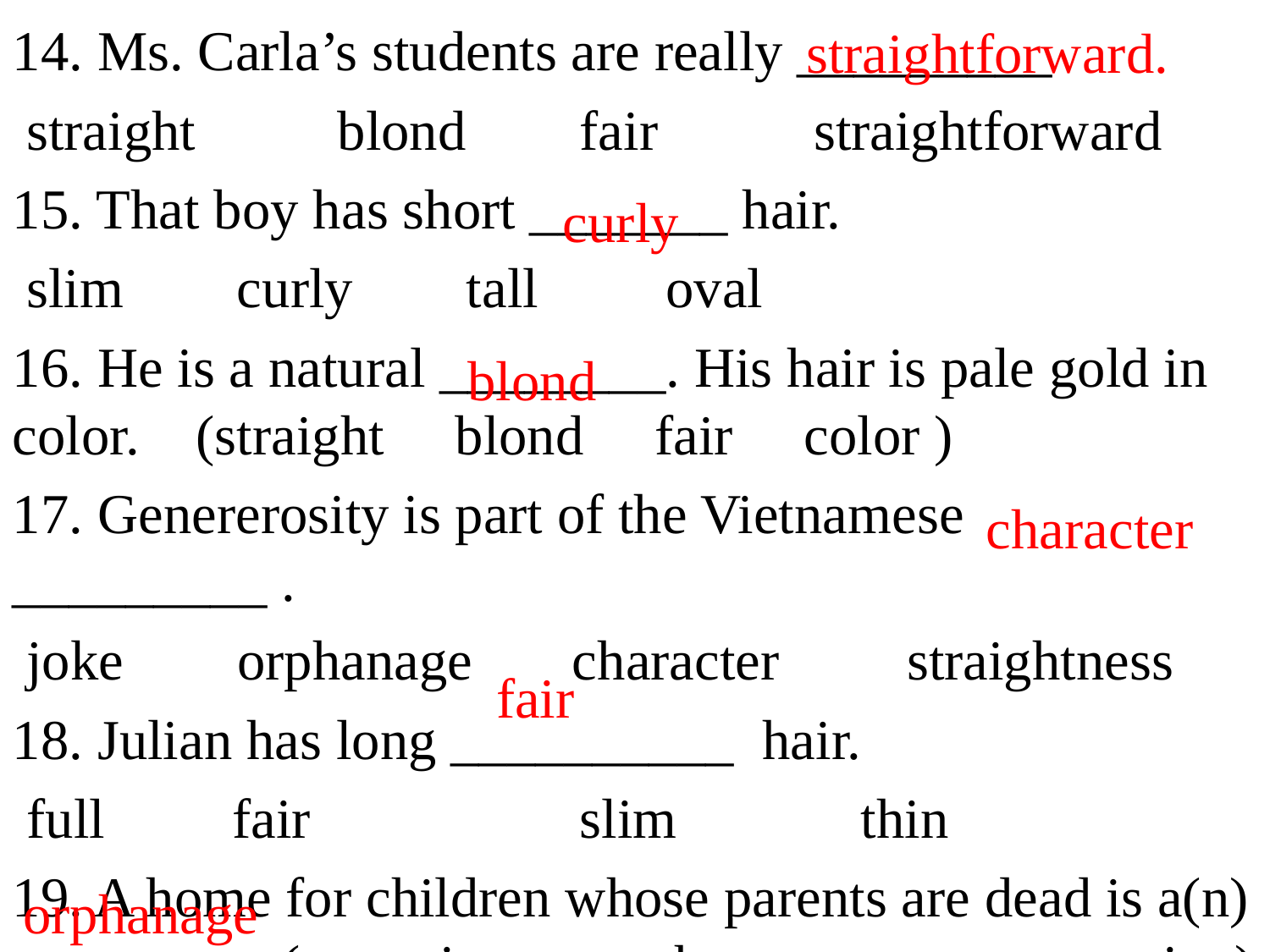

14. Ms. Carla’s students are really _________
 straight          blond        fair           straightforward
15. That boy has short _______ hair.
 slim        curly        tall         oval
16. He is a natural ________. His hair is pale gold in color.    (straight     blond     fair     color )
17. Genererosity is part of the Vietnamese _________ .
 joke        orphanage       character         straightness
18. Julian has long __________  hair.
 full         fair                   slim             thin
19. A home for children whose parents are dead is a(n) ________ . ( aquarium     orphanage    resort     region)

straightforward.
curly
blond
character
fair
orphanage